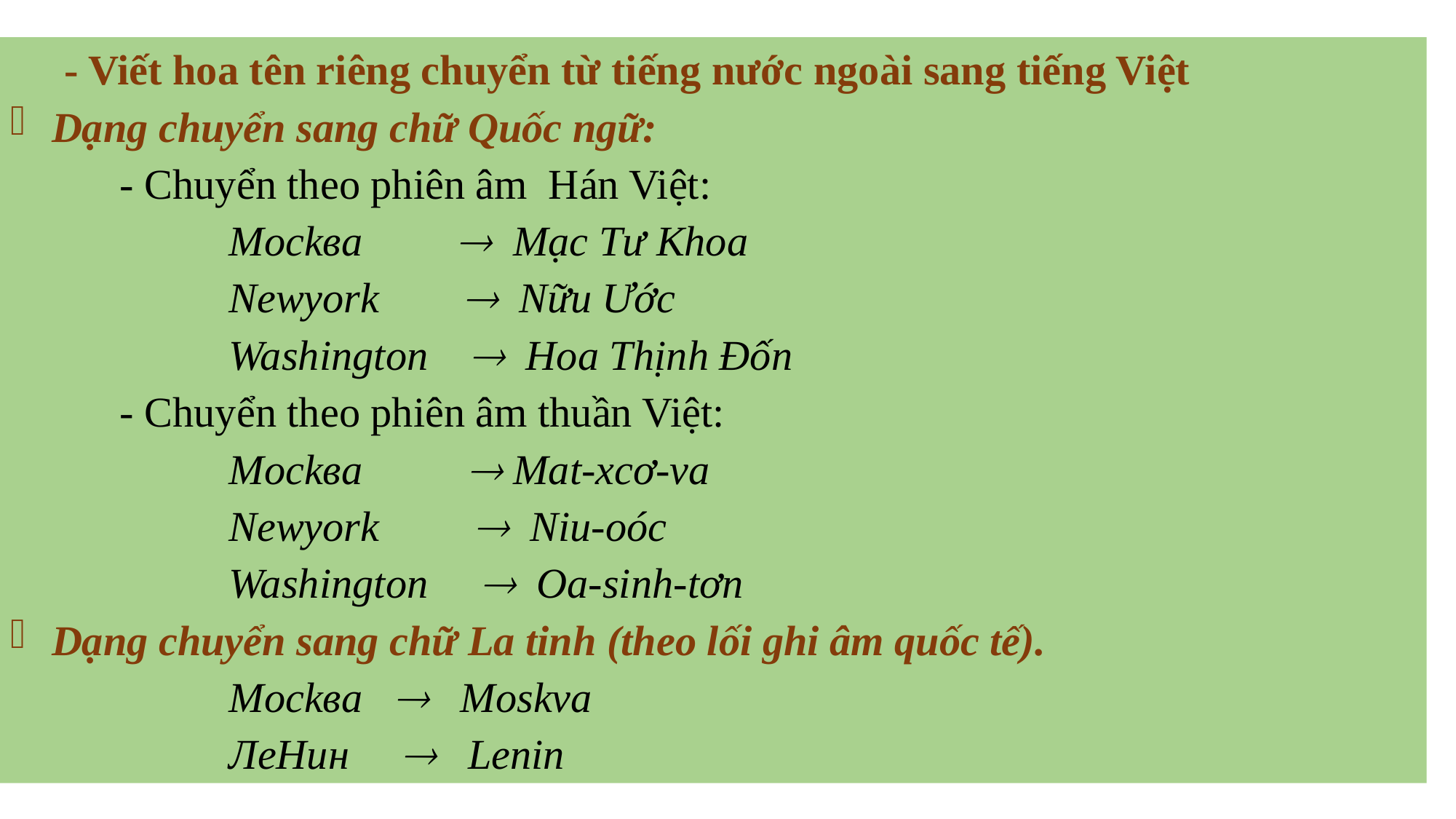

- Viết hoa tên riêng chuyển từ tiếng nước ngoài sang tiếng Việt
Dạng chuyển sang chữ Quốc ngữ:
	- Chuyển theo phiên âm  Hán Việt:
 	Mockвa         →  Mạc Tư Khoa
		Newyork        →  Nữu Ước
		Washington    →  Hoa Thịnh Đốn
	- Chuyển theo phiên âm thuần Việt:
		Mockвa          → Mat-xcơ-va
		Newyork         →  Niu-oóc
		Washington     →  Oa-sinh-tơn
Dạng chuyển sang chữ La tinh (theo lối ghi âm quốc tế).
		Mockвa   →   Moskva
 	ЛеНин     →   Lenin